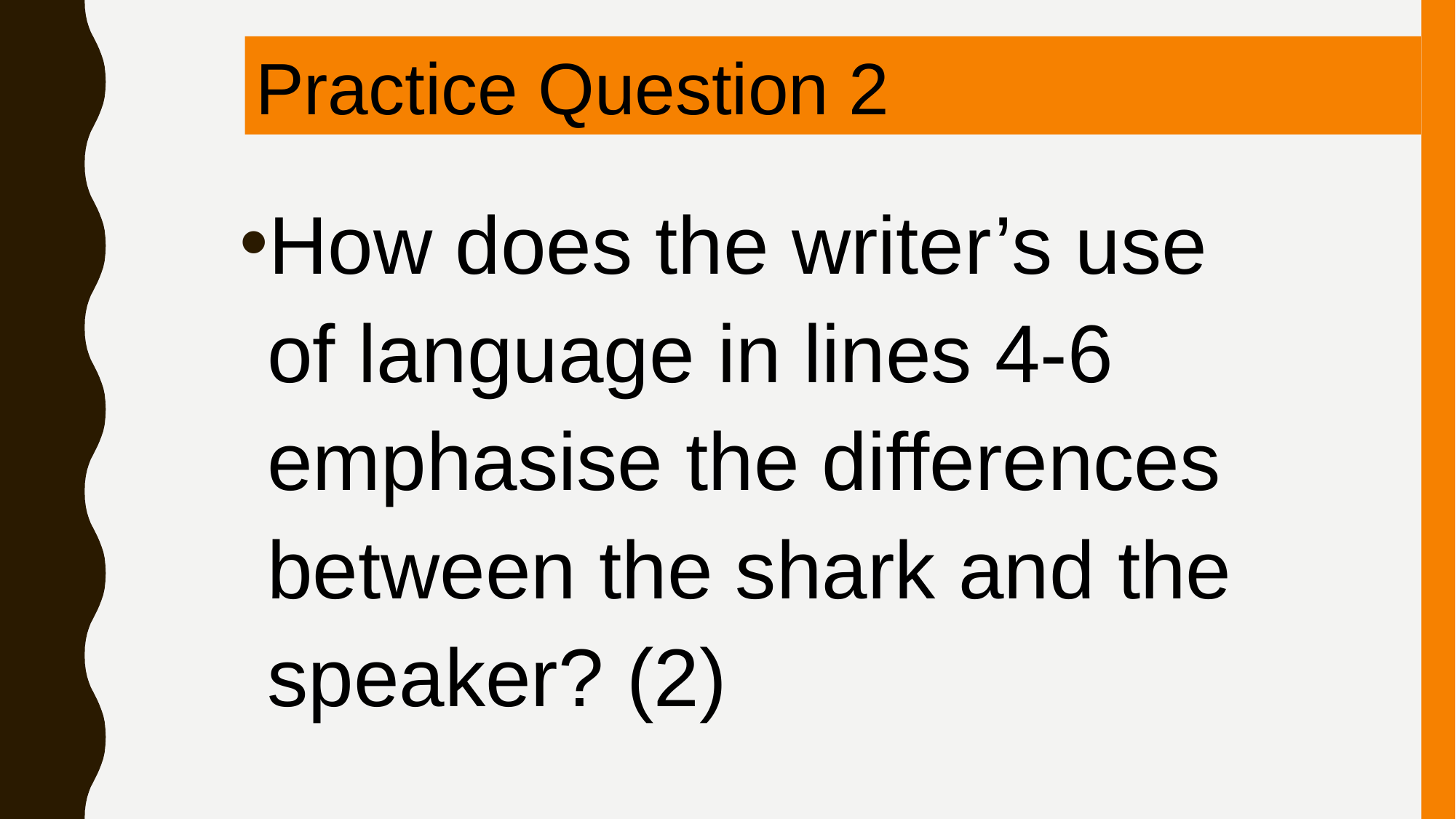

Practice Question 2
How does the writer’s use of language in lines 4-6 emphasise the differences between the shark and the speaker? (2)